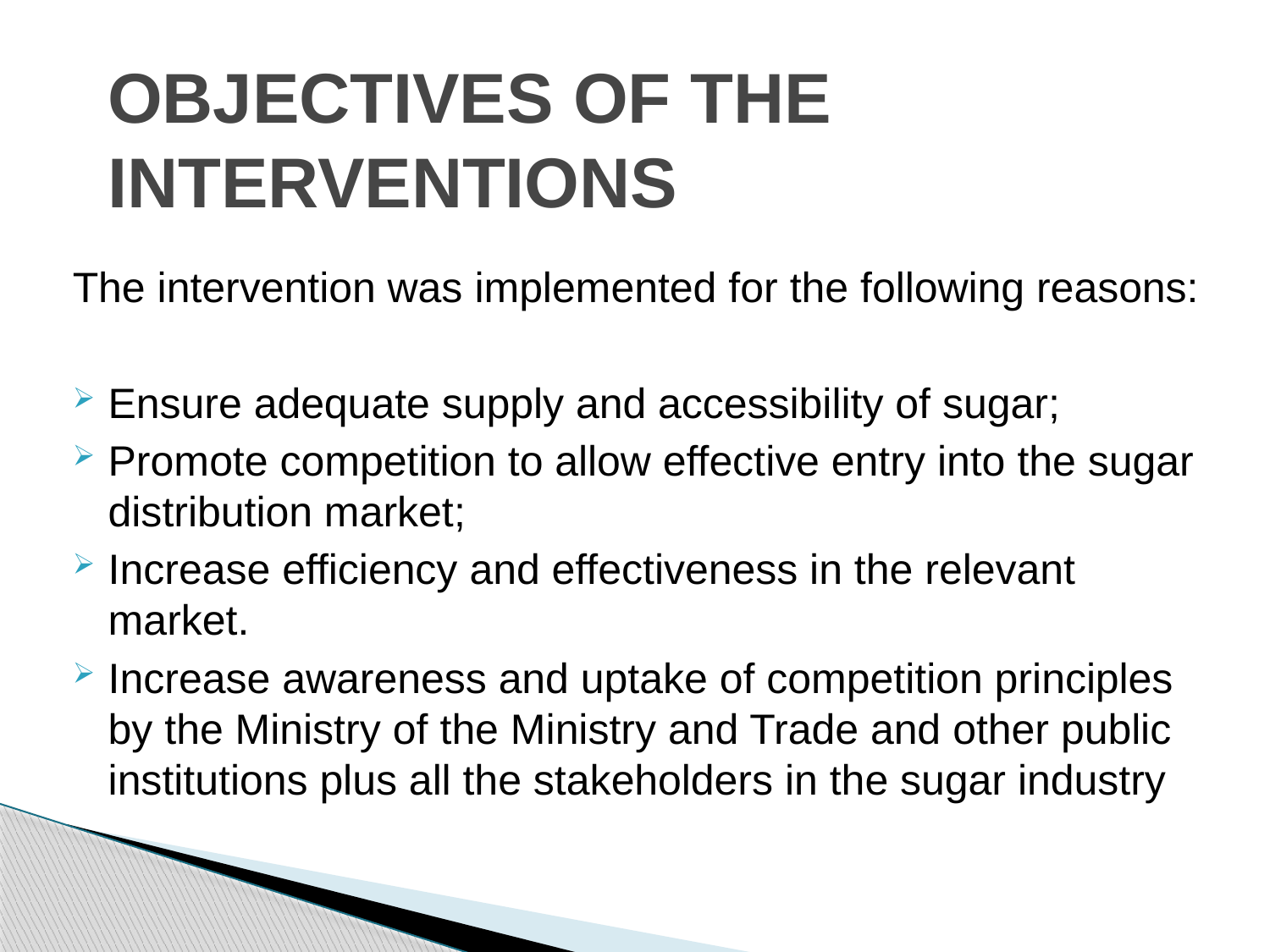

# OBJECTIVES OF THE INTERVENTIONS
The intervention was implemented for the following reasons:

Ensure adequate supply and accessibility of sugar;
Promote competition to allow effective entry into the sugar distribution market;
Increase efficiency and effectiveness in the relevant market.
Increase awareness and uptake of competition principles by the Ministry of the Ministry and Trade and other public institutions plus all the stakeholders in the sugar industry